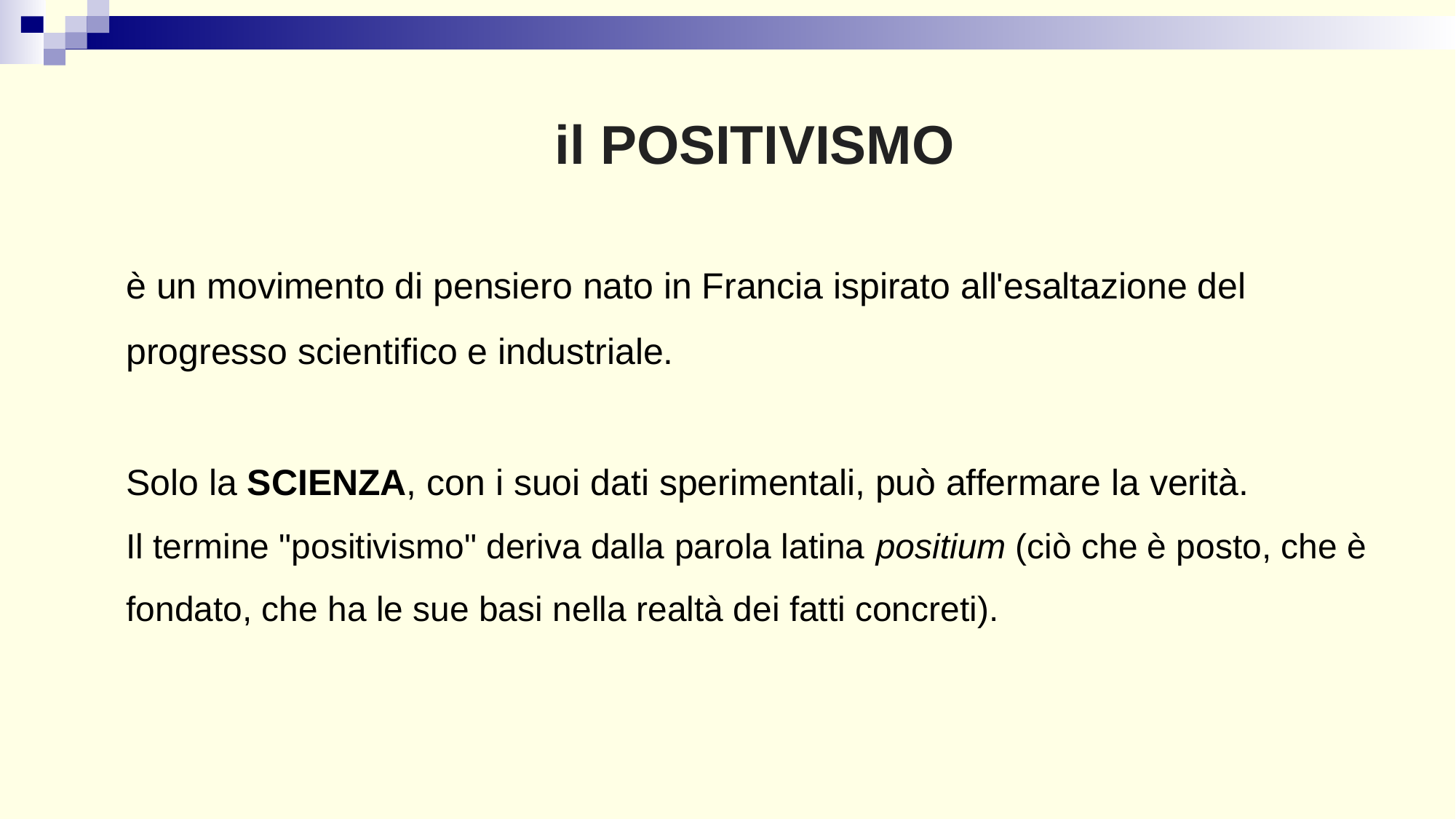

il POSITIVISMO

è un movimento di pensiero nato in Francia ispirato all'esaltazione del progresso scientifico e industriale.

Solo la SCIENZA, con i suoi dati sperimentali, può affermare la verità.
Il termine "positivismo" deriva dalla parola latina positium (ciò che è posto, che è fondato, che ha le sue basi nella realtà dei fatti concreti).